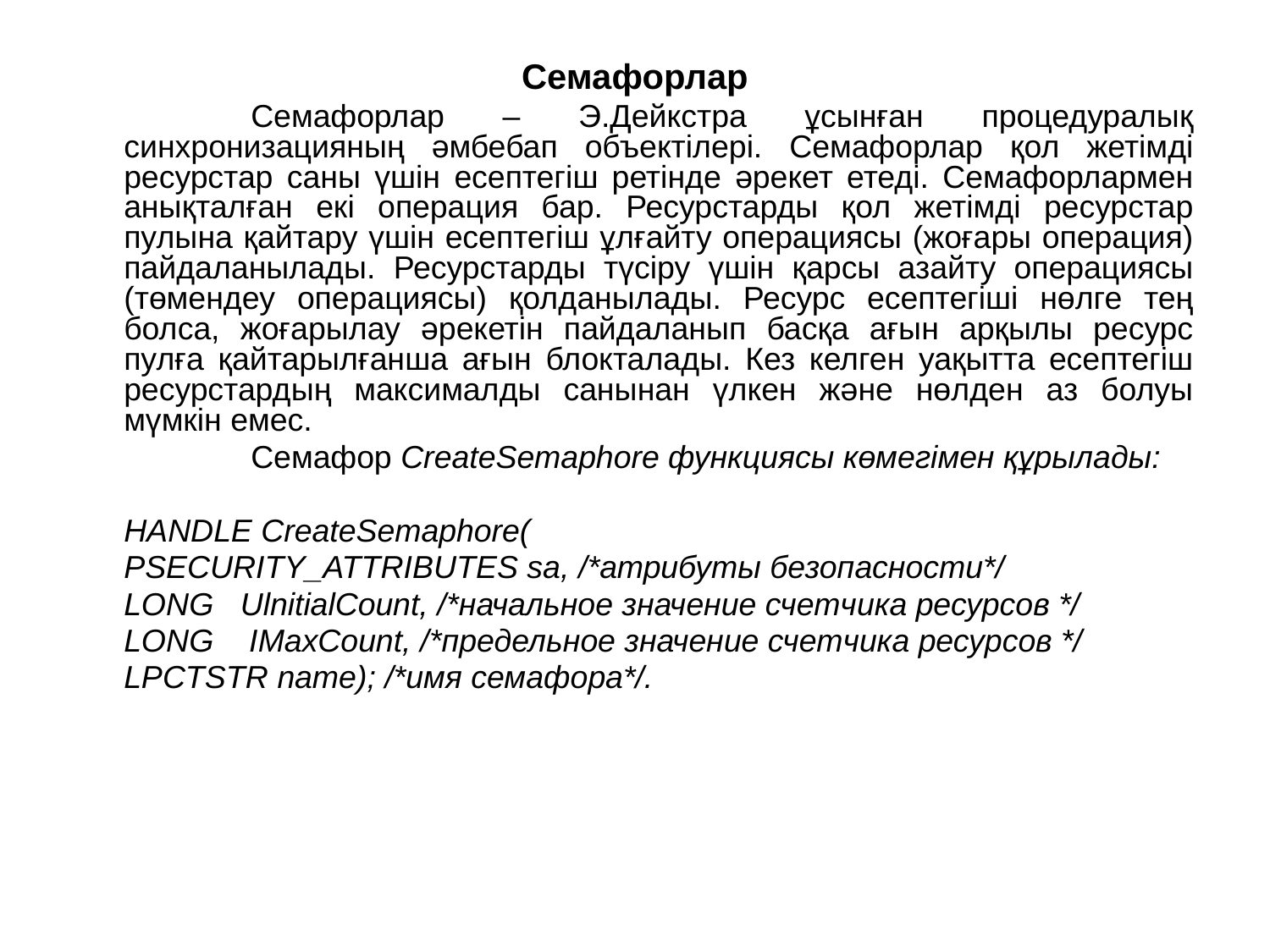

Семафорлар
		Семафорлар – Э.Дейкстра ұсынған процедуралық синхронизацияның әмбебап объектілері. Семафорлар қол жетімді ресурстар саны үшін есептегіш ретінде әрекет етеді. Семафорлармен анықталған екі операция бар. Ресурстарды қол жетімді ресурстар пулына қайтару үшін есептегіш ұлғайту операциясы (жоғары операция) пайдаланылады. Ресурстарды түсіру үшін қарсы азайту операциясы (төмендеу операциясы) қолданылады. Ресурс есептегіші нөлге тең болса, жоғарылау әрекетін пайдаланып басқа ағын арқылы ресурс пулға қайтарылғанша ағын блокталады. Кез келген уақытта есептегіш ресурстардың максималды санынан үлкен және нөлден аз болуы мүмкін емес.
		Семафор CreateSemaphore функциясы көмегімен құрылады:

	HANDLE CreateSemaphore(
	PSECURITY_ATTRIBUTES sa, /*атрибуты безопасности*/
	LONG   UlnitialCount, /*начальное значение счетчика ресурсов */
	LONG    IMaxCount, /*предельное значение счетчика ресурсов */
	LPCTSTR nате); /*имя семафора*/.